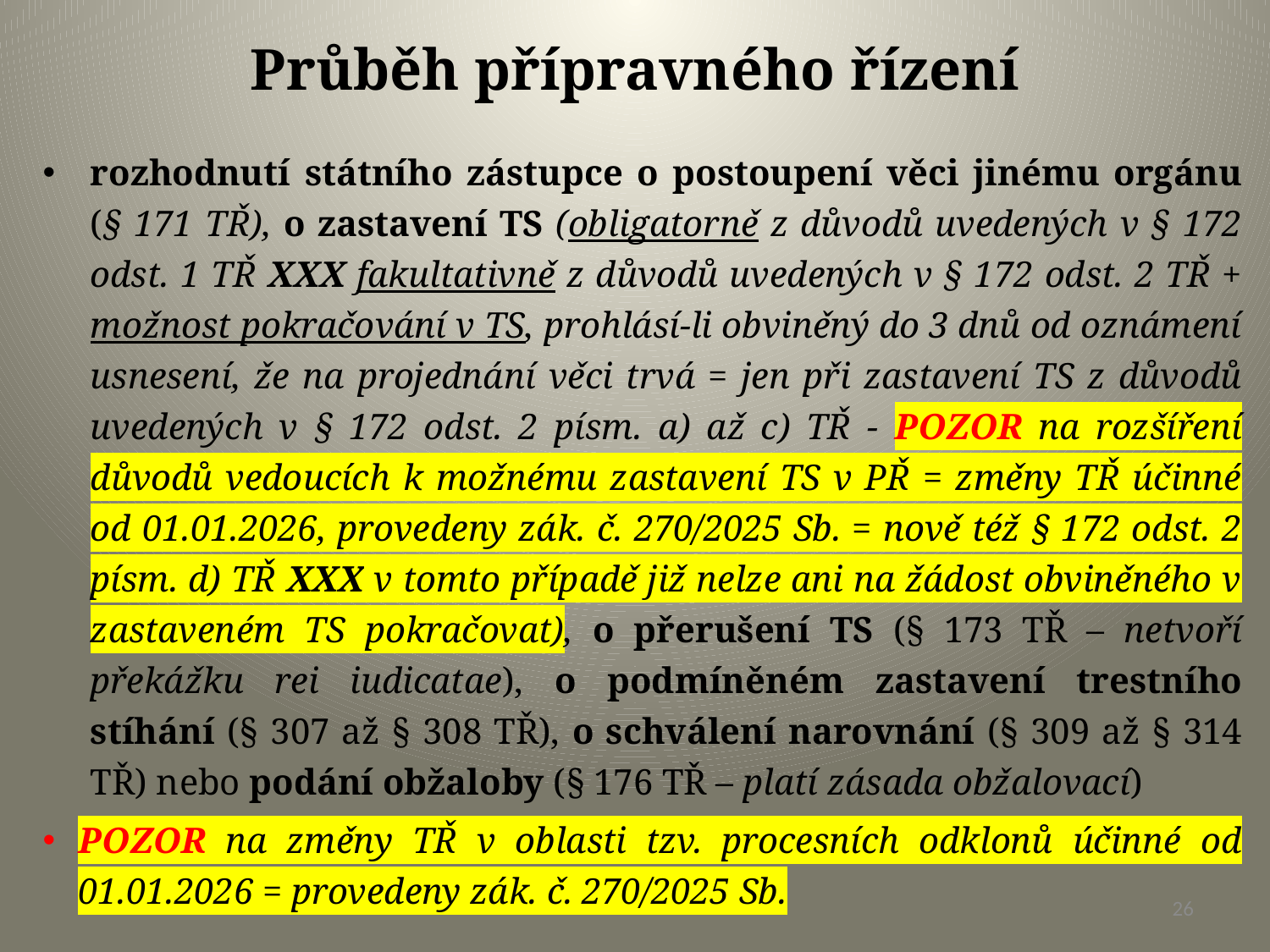

# Průběh přípravného řízení
rozhodnutí státního zástupce o postoupení věci jinému orgánu (§ 171 TŘ), o zastavení TS (obligatorně z důvodů uvedených v § 172 odst. 1 TŘ XXX fakultativně z důvodů uvedených v § 172 odst. 2 TŘ + možnost pokračování v TS, prohlásí-li obviněný do 3 dnů od oznámení usnesení, že na projednání věci trvá = jen při zastavení TS z důvodů uvedených v § 172 odst. 2 písm. a) až c) TŘ - POZOR na rozšíření důvodů vedoucích k možnému zastavení TS v PŘ = změny TŘ účinné od 01.01.2026, provedeny zák. č. 270/2025 Sb. = nově též § 172 odst. 2 písm. d) TŘ XXX v tomto případě již nelze ani na žádost obviněného v zastaveném TS pokračovat), o přerušení TS (§ 173 TŘ – netvoří překážku rei iudicatae), o podmíněném zastavení trestního stíhání (§ 307 až § 308 TŘ), o schválení narovnání (§ 309 až § 314 TŘ) nebo podání obžaloby (§ 176 TŘ – platí zásada obžalovací)
POZOR na změny TŘ v oblasti tzv. procesních odklonů účinné od 01.01.2026 = provedeny zák. č. 270/2025 Sb.

26